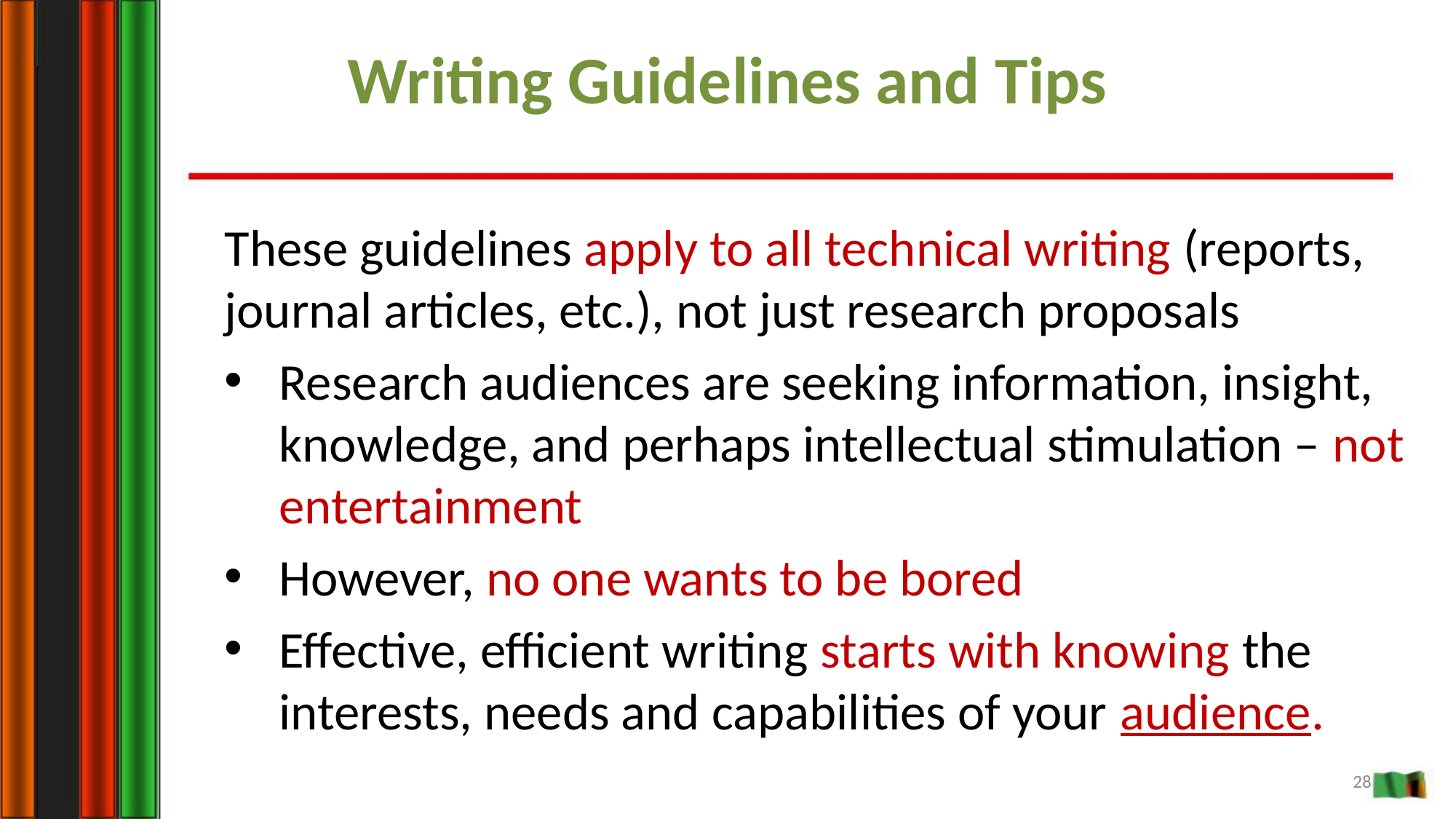

# Writing Guidelines and Tips
These guidelines apply to all technical writing (reports, journal articles, etc.), not just research proposals
Research audiences are seeking information, insight, knowledge, and perhaps intellectual stimulation – not entertainment
However, no one wants to be bored
Effective, efficient writing starts with knowing the interests, needs and capabilities of your audience.

28